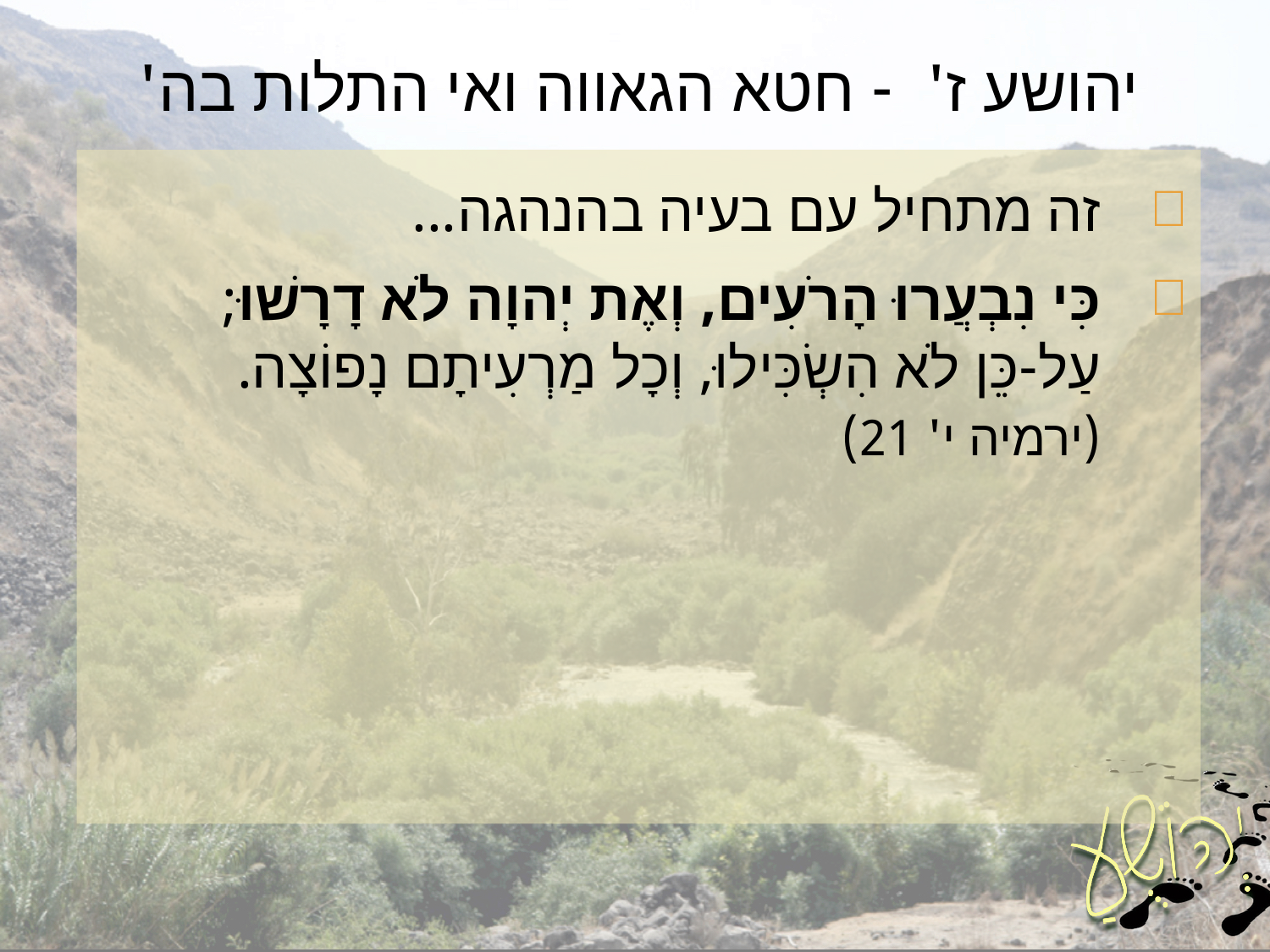

# יהושע ז'  - חטא הגאווה ואי התלות בה'
זה מתחיל עם בעיה בהנהגה...
כִּי נִבְעֲרוּ הָרֹעִים, וְאֶת יְהוָה לֹא דָרָשׁוּ;
עַל-כֵּן לֹא הִשְׂכִּילוּ, וְכָל מַרְעִיתָם נָפוֹצָה.
(ירמיה י' 21)